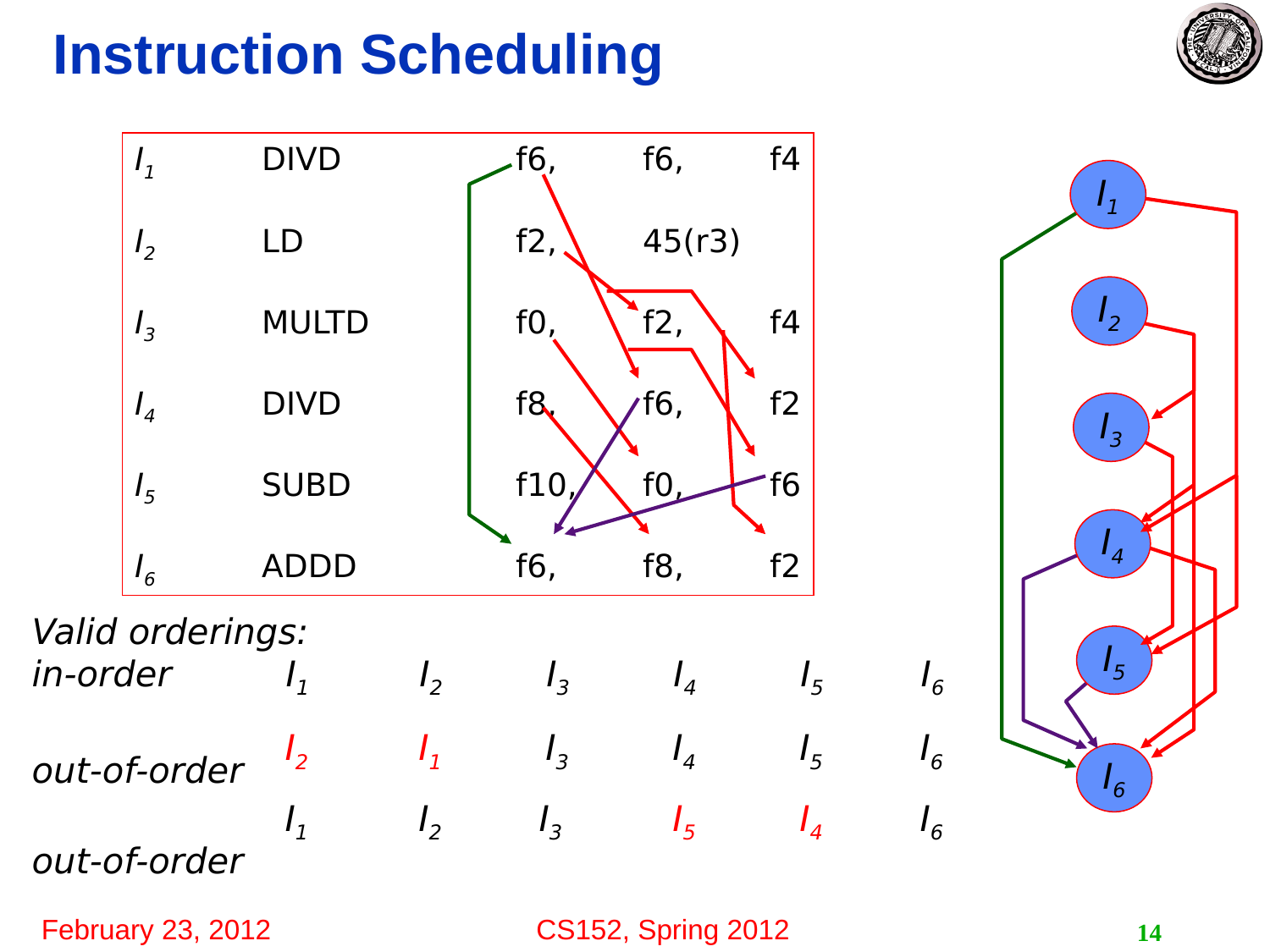

# Instruction Scheduling
I1 	DIVD		f6, 	f6,	f4

I2 	LD		f2,	45(r3)

I3 	MULTD		f0,	f2,	f4

I4 	DIVD		f8,	f6,	f2

I5	SUBD		f10,	f0,	f6

I6 	ADDD		f6,	f8,	f2

I1

I2

I3

I4

I5

I6
Valid orderings:
in-order	I1	 I2	 I3	 I4	 I5	I6

out-of-order

out-of-order
I2	 I1	 I3	 I4	 I5	I6
I1	 I2	I3	 I5	 I4	I6
14